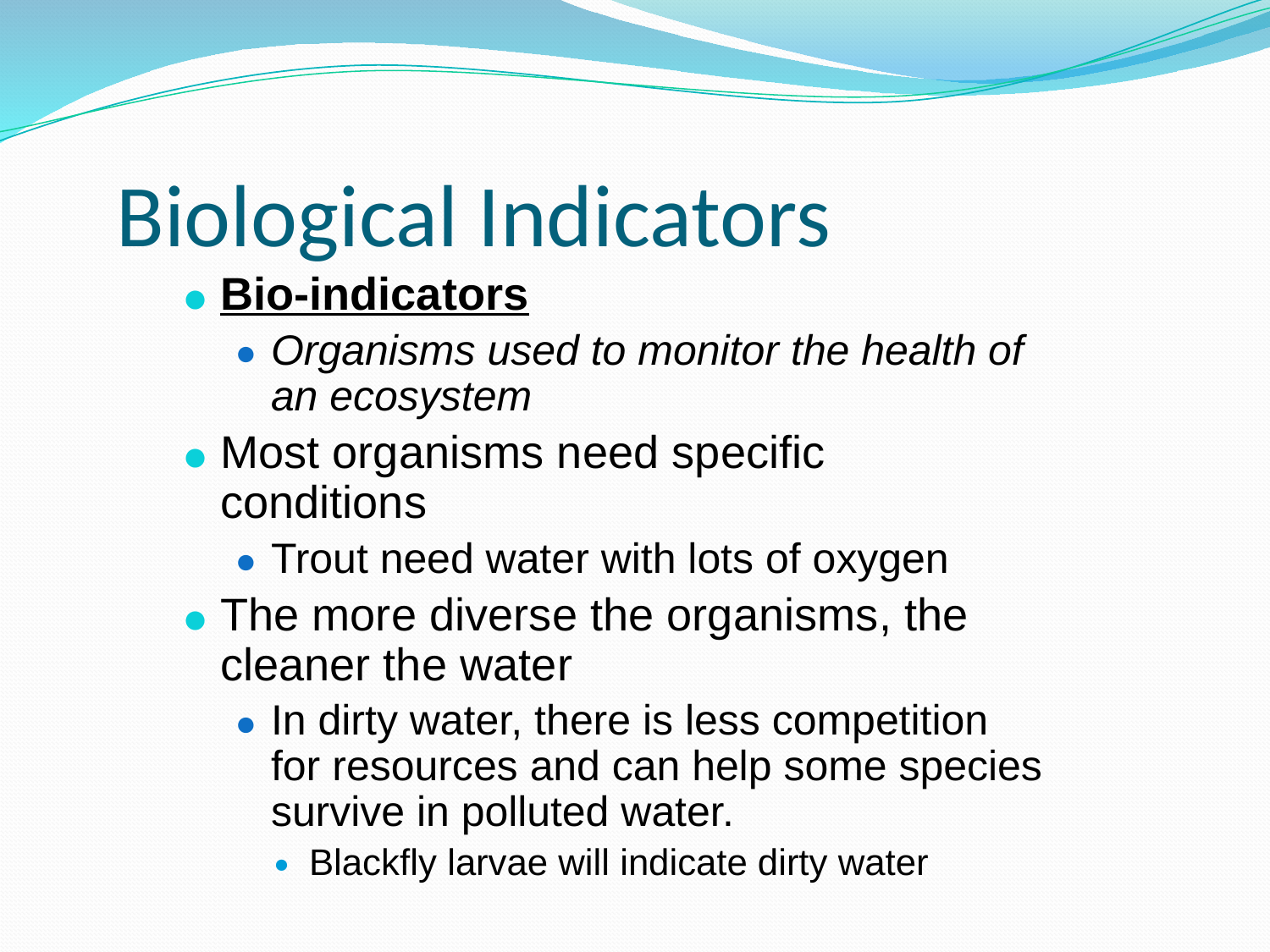

# Biological Indicators
Bio-indicators
Organisms used to monitor the health of an ecosystem
Most organisms need specific conditions
Trout need water with lots of oxygen
The more diverse the organisms, the cleaner the water
In dirty water, there is less competition for resources and can help some species survive in polluted water.
Blackfly larvae will indicate dirty water